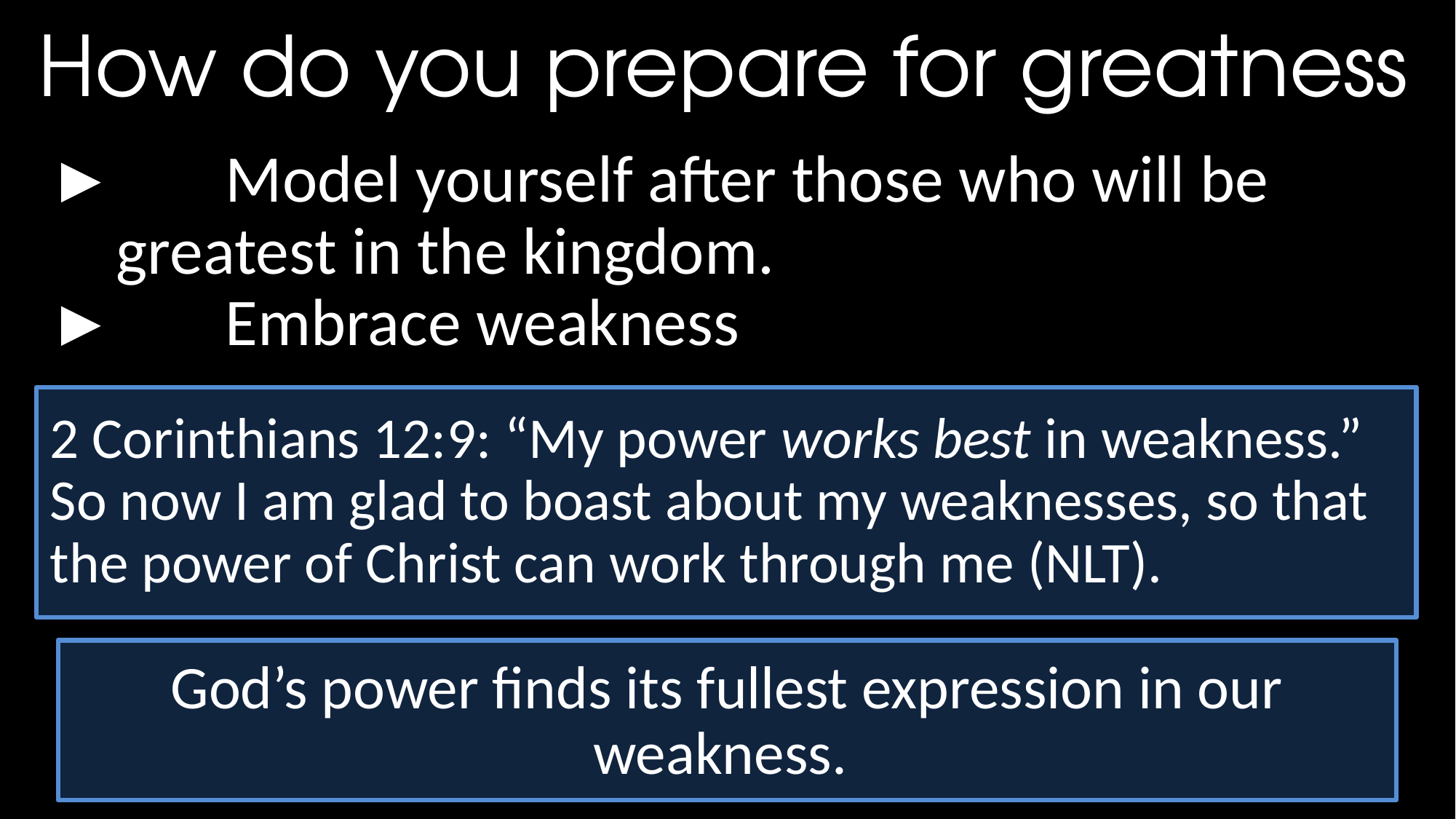

How do you prepare for greatness
► 	Model yourself after those who will be greatest in the kingdom.
► 	Embrace weakness

2 Corinthians 12:9: “My power works best in weakness.” So now I am glad to boast about my weaknesses, so that the power of Christ can work through me (NLT).

God’s power finds its fullest expression in our weakness.